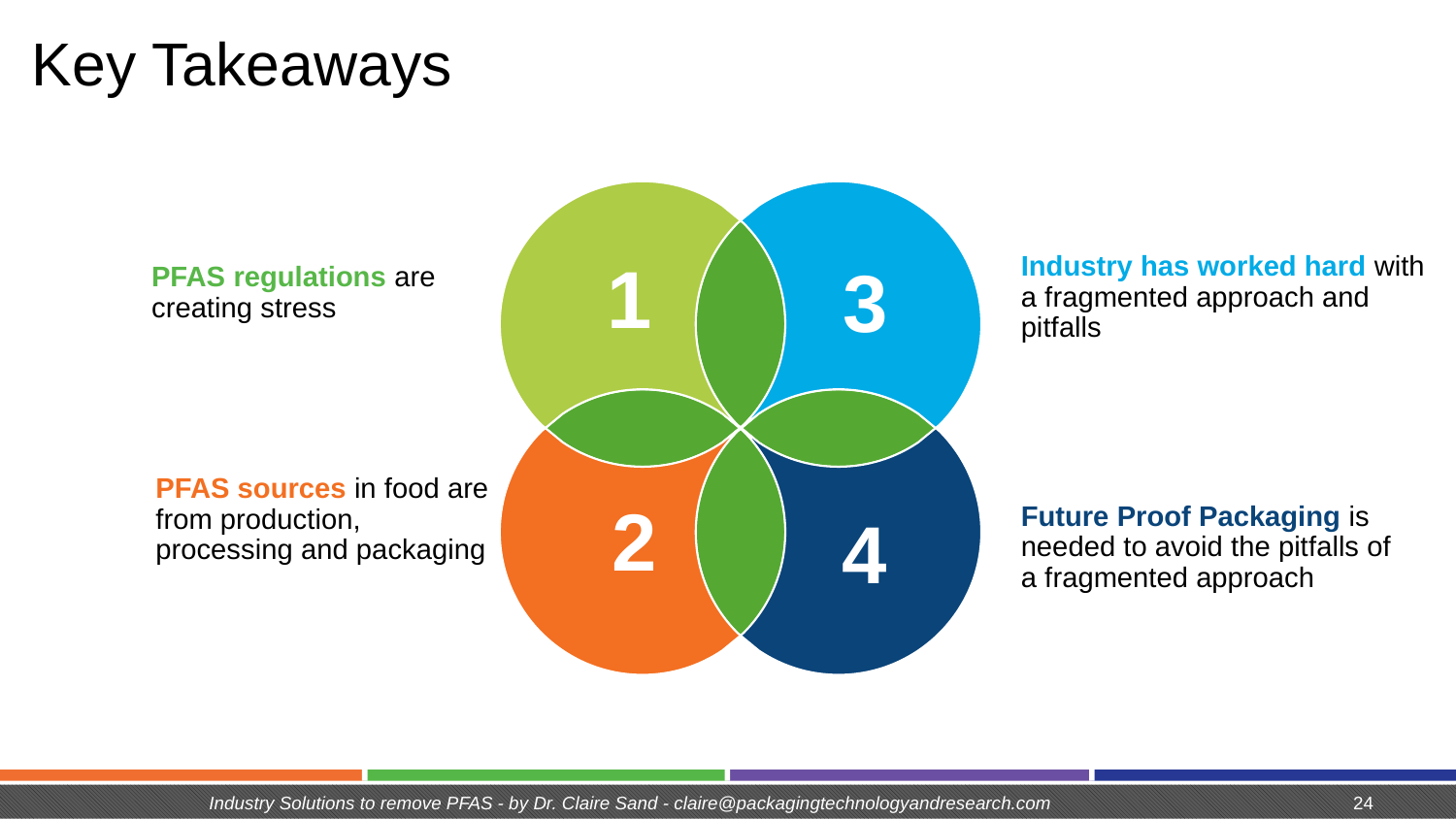

# Key Takeaways

1
3
Industry has worked hard with a fragmented approach and pitfalls

PFAS regulations are creating stress
PFAS sources in food are from production, processing and packaging

2
Future Proof Packaging is needed to avoid the pitfalls of a fragmented approach

4
Industry Solutions to remove PFAS - by Dr. Claire Sand - claire@packagingtechnologyandresearch.com
24